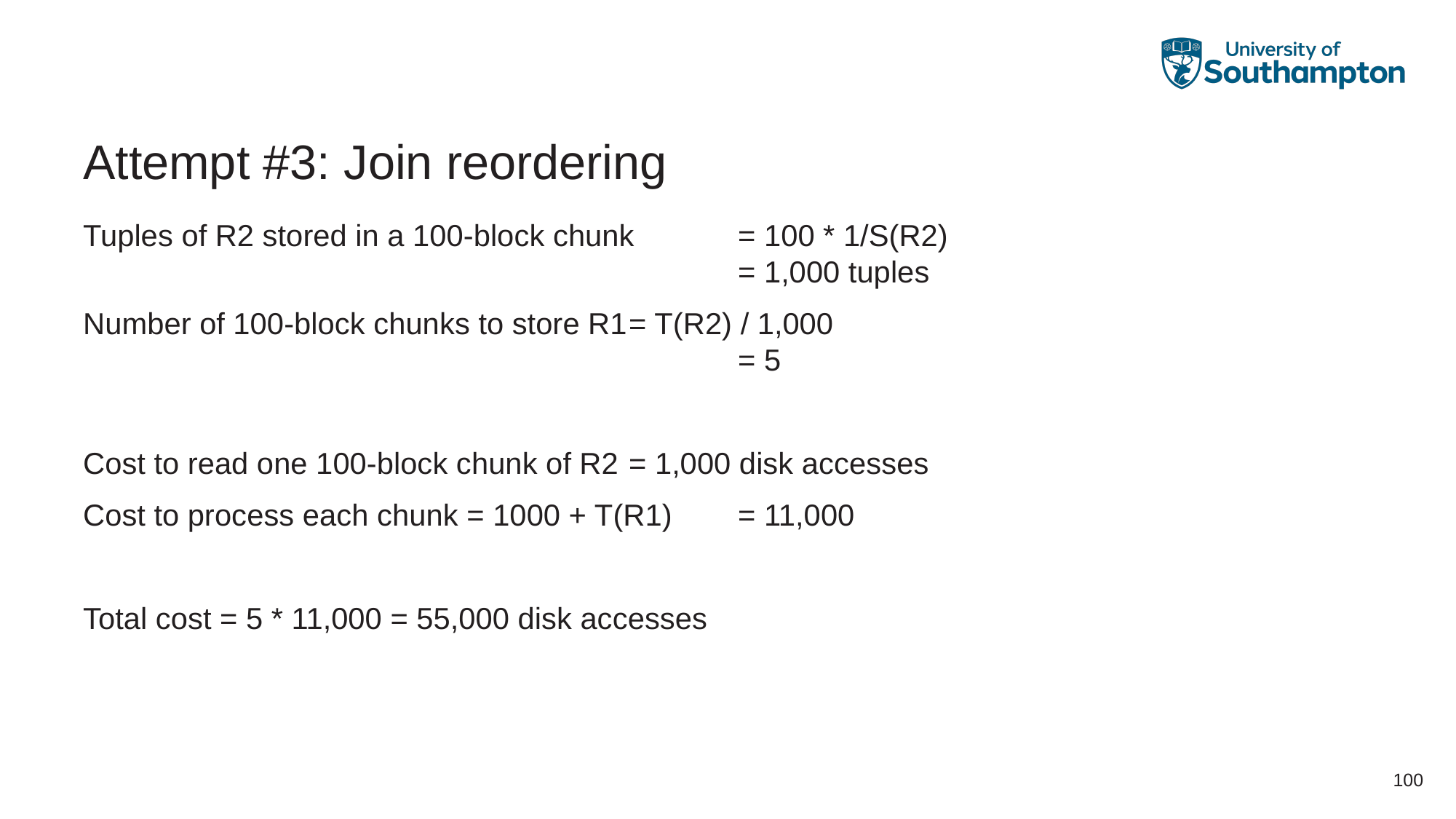

# Attempt #3: Join reordering
Tuples of R2 stored in a 100-block chunk	= 100 * 1/S(R2)
						= 1,000 tuples
Number of 100-block chunks to store R1	= T(R2) / 1,000
						= 5

Cost to read one 100-block chunk of R2 	= 1,000 disk accesses
Cost to process each chunk = 1000 + T(R1) 	= 11,000

Total cost = 5 * 11,000 = 55,000 disk accesses